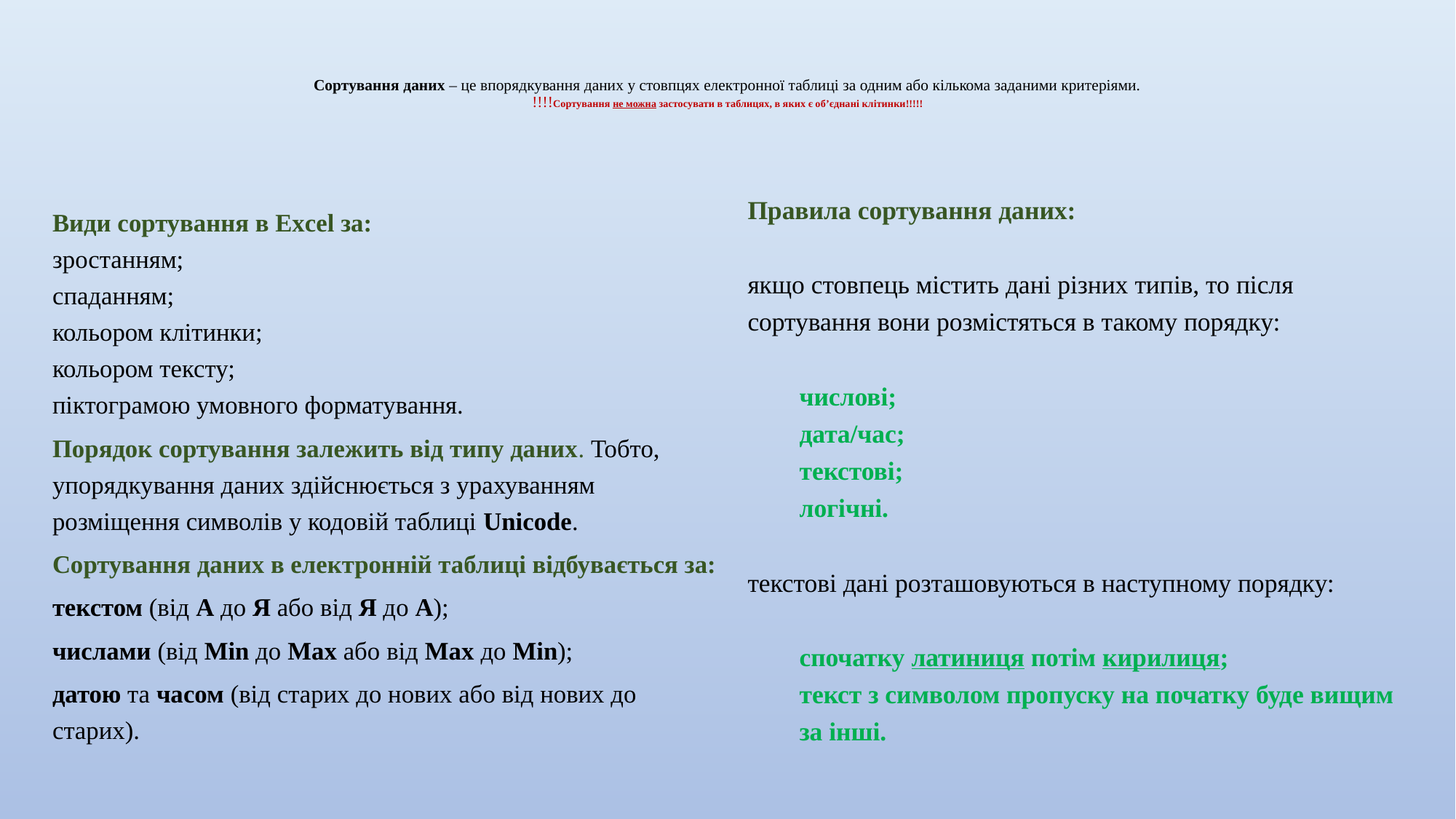

# Сортування даних – це впорядкування даних у стовпцях електронної таблиці за одним або кількома заданими критеріями. !!!!Сортування не можна застосувати в таблицях, в яких є об’єднані клітинки!!!!!
Правила сортування даних:

якщо стовпець містить дані різних типів, то після сортування вони розмістяться в такому порядку:

числові;
дата/час;
текстові;
логічні.

текстові дані розташовуються в наступному порядку:

спочатку латиниця потім кирилиця;
текст з символом пропуску на початку буде вищим за інші.

Види сортування в Excel за:
зростанням;
спаданням;
кольором клітинки;
кольором тексту;
піктограмою умовного форматування.
Порядок сортування залежить від типу даних. Тобто, упорядкування даних здійснюється з урахуванням розміщення символів у кодовій таблиці Unicode.
Сортування даних в електронній таблиці відбувається за:
текстом (від А до Я або від Я до А);
числами (від Min до Max або від Max до Min);
датою та часом (від старих до нових або від нових до старих).